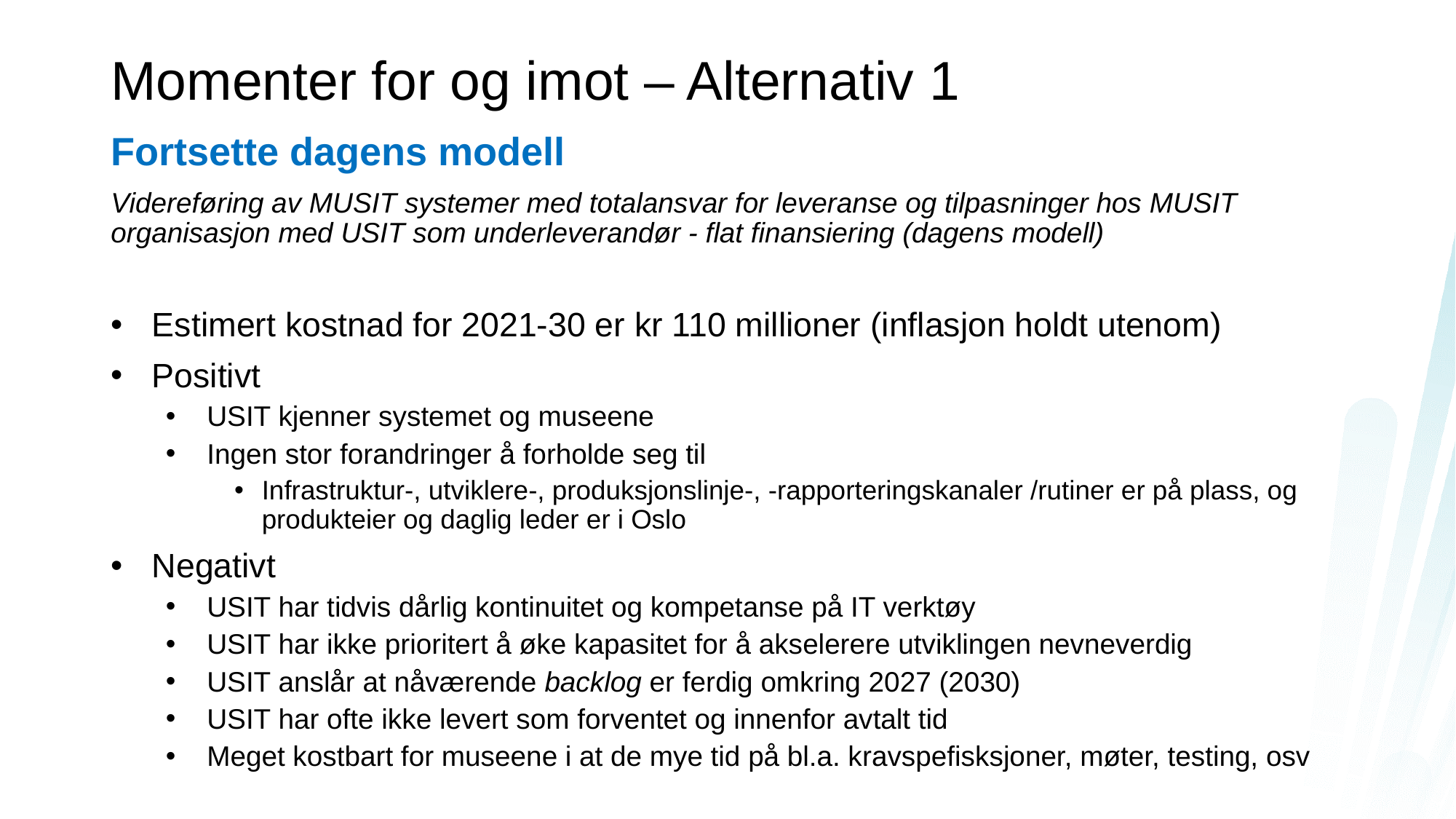

# Momenter for og imot – Alternativ 1
Fortsette dagens modell
Videreføring av MUSIT systemer med totalansvar for leveranse og tilpasninger hos MUSIT organisasjon med USIT som underleverandør - flat finansiering (dagens modell)

Estimert kostnad for 2021-30 er kr 110 millioner (inflasjon holdt utenom)
Positivt
USIT kjenner systemet og museene
Ingen stor forandringer å forholde seg til
Infrastruktur-, utviklere-, produksjonslinje-, -rapporteringskanaler /rutiner er på plass, og produkteier og daglig leder er i Oslo
Negativt
USIT har tidvis dårlig kontinuitet og kompetanse på IT verktøy
USIT har ikke prioritert å øke kapasitet for å akselerere utviklingen nevneverdig
USIT anslår at nåværende backlog er ferdig omkring 2027 (2030)
USIT har ofte ikke levert som forventet og innenfor avtalt tid
Meget kostbart for museene i at de mye tid på bl.a. kravspefisksjoner, møter, testing, osv